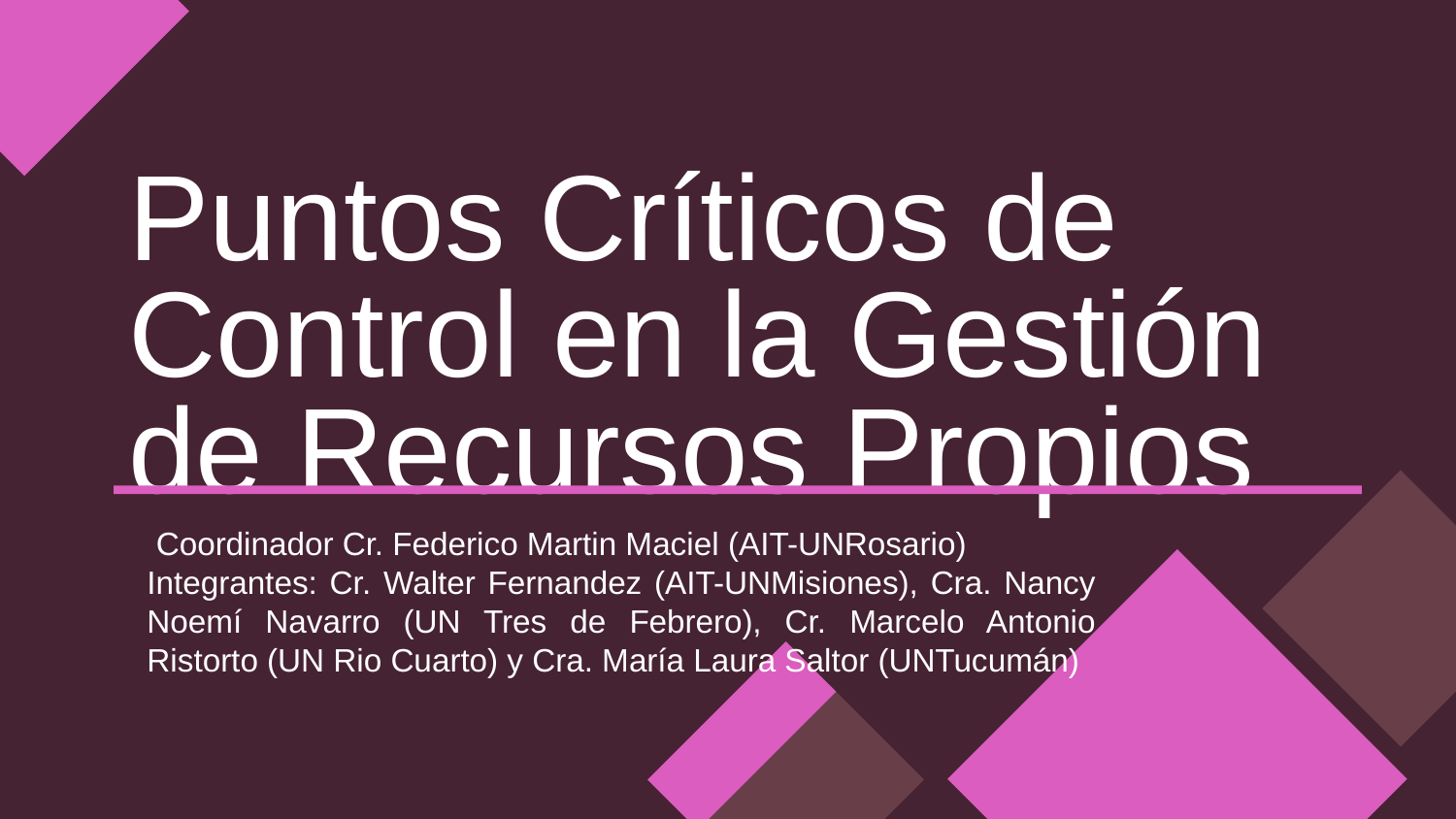

# Puntos Críticos de Control en la Gestión de Recursos Propios
 Coordinador Cr. Federico Martin Maciel (AIT-UNRosario)
Integrantes: Cr. Walter Fernandez (AIT-UNMisiones), Cra. Nancy Noemí Navarro (UN Tres de Febrero), Cr. Marcelo Antonio Ristorto (UN Rio Cuarto) y Cra. María Laura Saltor (UNTucumán)